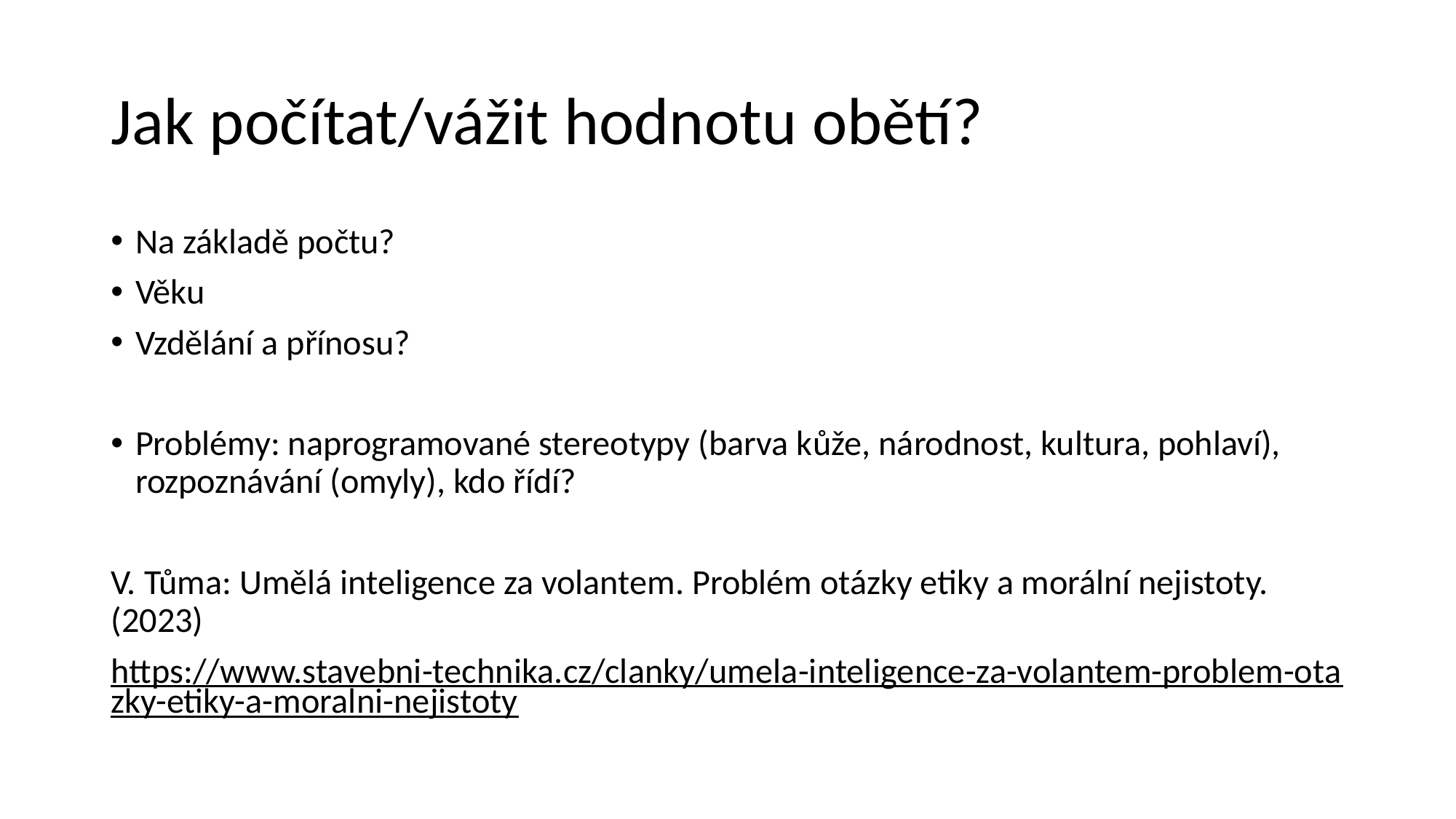

# Jak počítat/vážit hodnotu obětí?
Na základě počtu?
Věku
Vzdělání a přínosu?

Problémy: naprogramované stereotypy (barva kůže, národnost, kultura, pohlaví), rozpoznávání (omyly), kdo řídí?

V. Tůma: Umělá inteligence za volantem. Problém otázky etiky a morální nejistoty. (2023)
https://www.stavebni-technika.cz/clanky/umela-inteligence-za-volantem-problem-otazky-etiky-a-moralni-nejistoty